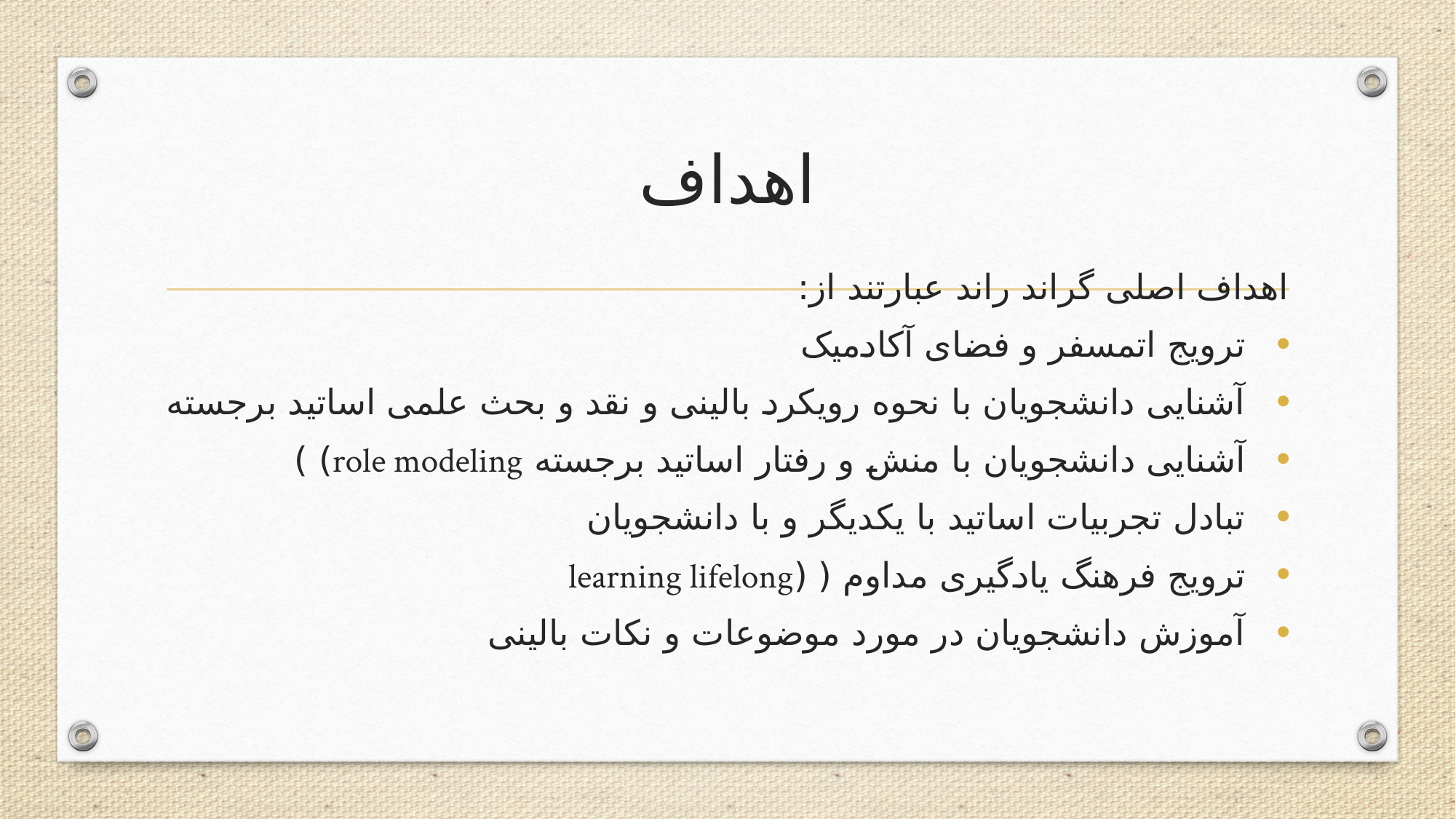

# اهداف
اهداف اصلی گراند راند عبارتند از:
 ترویج اتمسفر و فضای آکادمیک
 آشنایی دانشجویان با نحوه رویکرد بالینی و نقد و بحث علمی اساتید برجسته
 آشنایی دانشجویان با منش و رفتار اساتید برجسته role modeling) )
 تبادل تجربیات اساتید با یکدیگر و با دانشجویان
 ترویج فرهنگ یادگیری مداوم ( (learning lifelong
 آموزش دانشجویان در مورد موضوعات و نکات بالینی